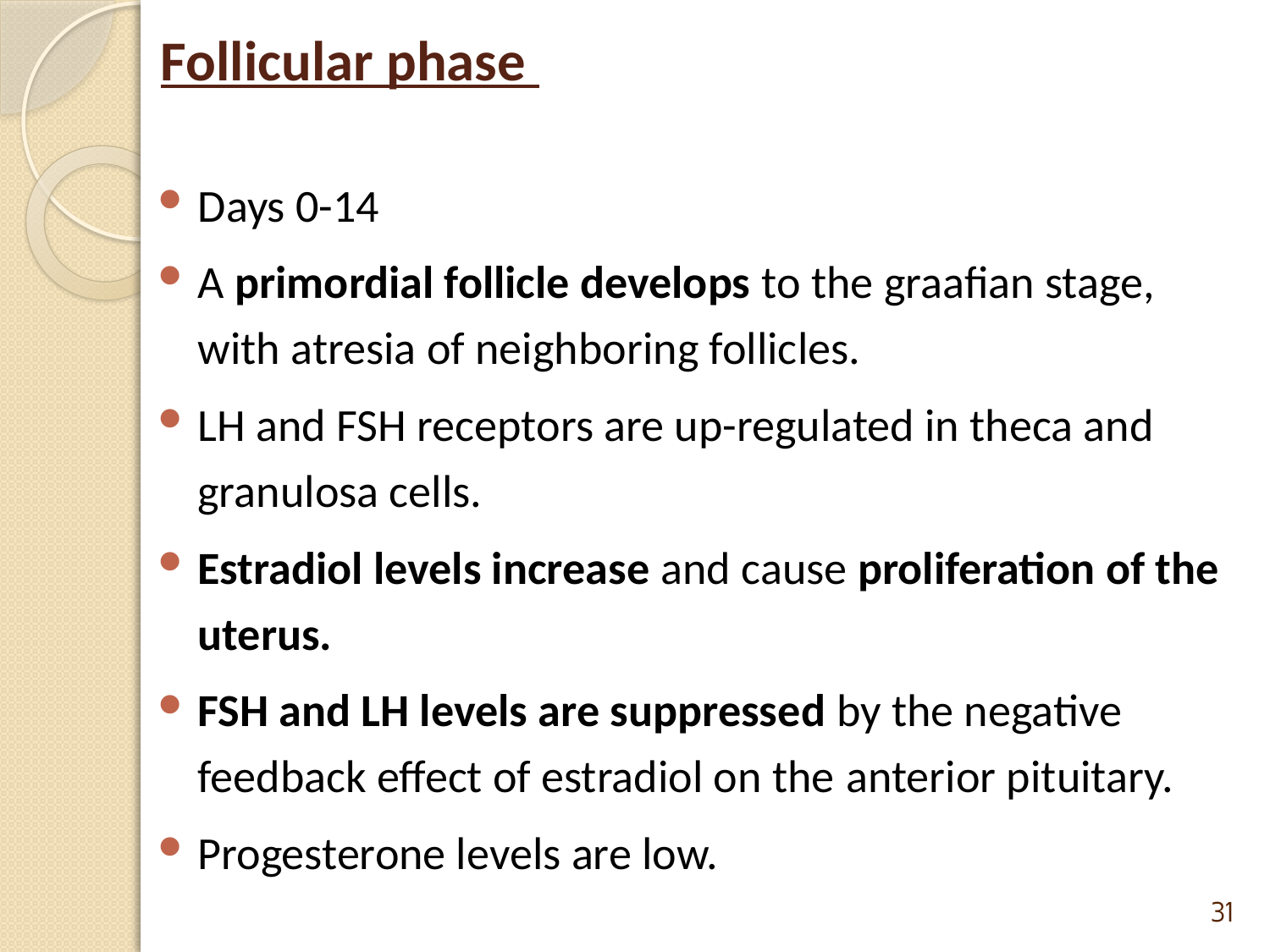

# Follicular phase
Days 0-14
A primordial follicle develops to the graafian stage, with atresia of neighboring follicles.
LH and FSH receptors are up-regulated in theca and granulosa cells.
Estradiol levels increase and cause proliferation of the uterus.
FSH and LH levels are suppressed by the negative feedback effect of estradiol on the anterior pituitary.
Progesterone levels are low.
31